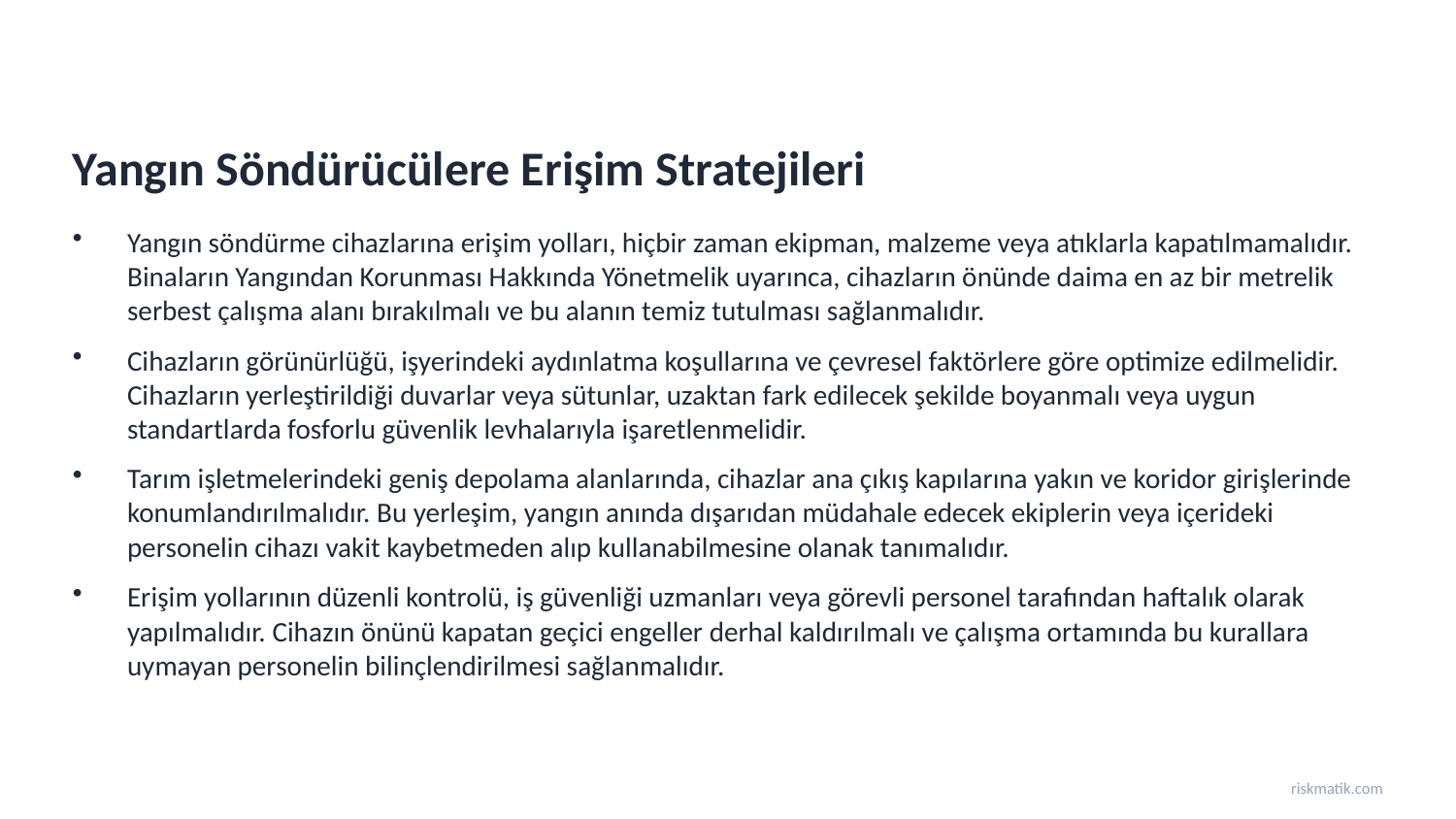

Yangın Söndürücülere Erişim Stratejileri
Yangın söndürme cihazlarına erişim yolları, hiçbir zaman ekipman, malzeme veya atıklarla kapatılmamalıdır. Binaların Yangından Korunması Hakkında Yönetmelik uyarınca, cihazların önünde daima en az bir metrelik serbest çalışma alanı bırakılmalı ve bu alanın temiz tutulması sağlanmalıdır.
Cihazların görünürlüğü, işyerindeki aydınlatma koşullarına ve çevresel faktörlere göre optimize edilmelidir. Cihazların yerleştirildiği duvarlar veya sütunlar, uzaktan fark edilecek şekilde boyanmalı veya uygun standartlarda fosforlu güvenlik levhalarıyla işaretlenmelidir.
Tarım işletmelerindeki geniş depolama alanlarında, cihazlar ana çıkış kapılarına yakın ve koridor girişlerinde konumlandırılmalıdır. Bu yerleşim, yangın anında dışarıdan müdahale edecek ekiplerin veya içerideki personelin cihazı vakit kaybetmeden alıp kullanabilmesine olanak tanımalıdır.
Erişim yollarının düzenli kontrolü, iş güvenliği uzmanları veya görevli personel tarafından haftalık olarak yapılmalıdır. Cihazın önünü kapatan geçici engeller derhal kaldırılmalı ve çalışma ortamında bu kurallara uymayan personelin bilinçlendirilmesi sağlanmalıdır.
riskmatik.com